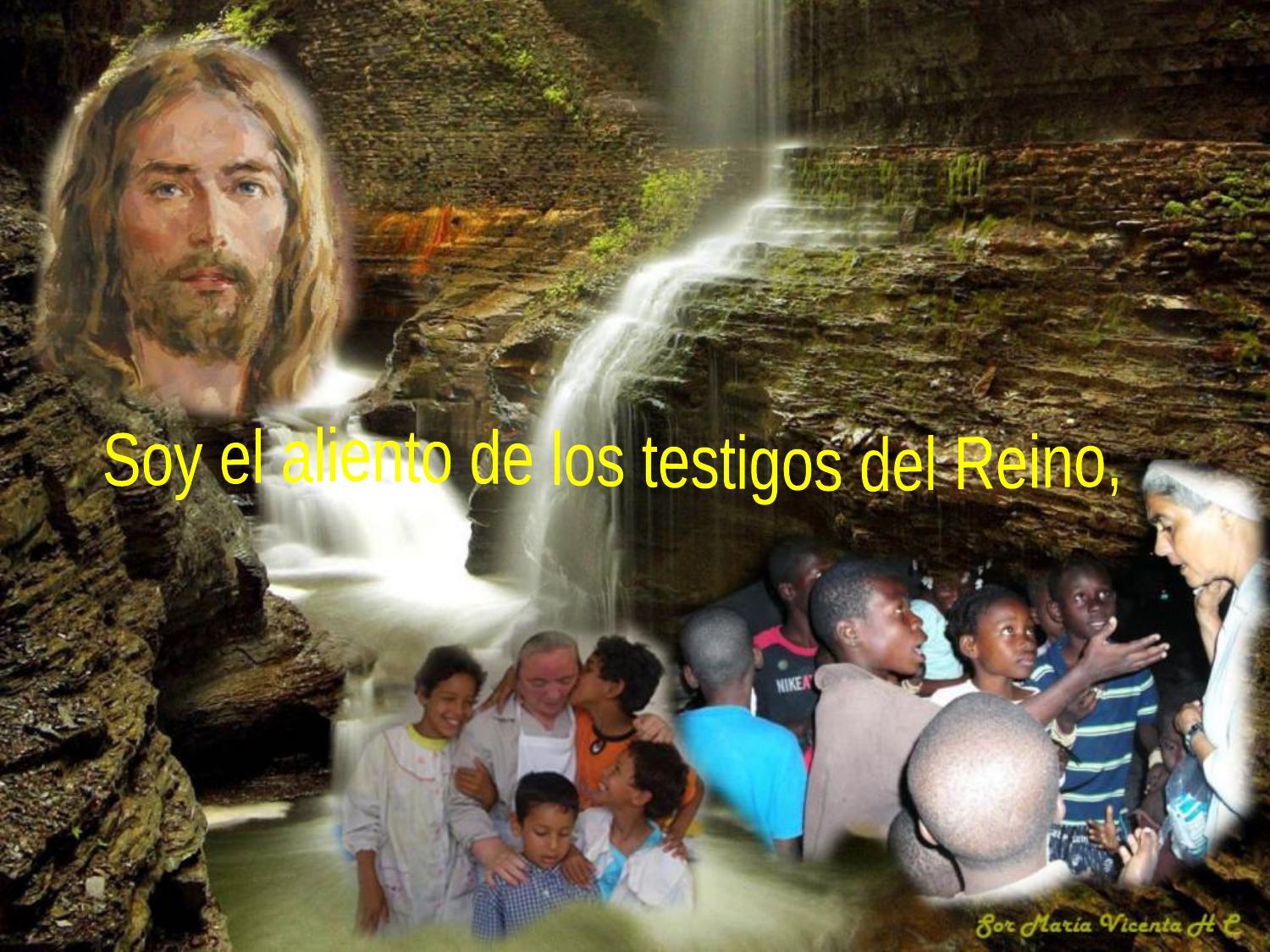

Soy el aliento de los testigos del Reino,